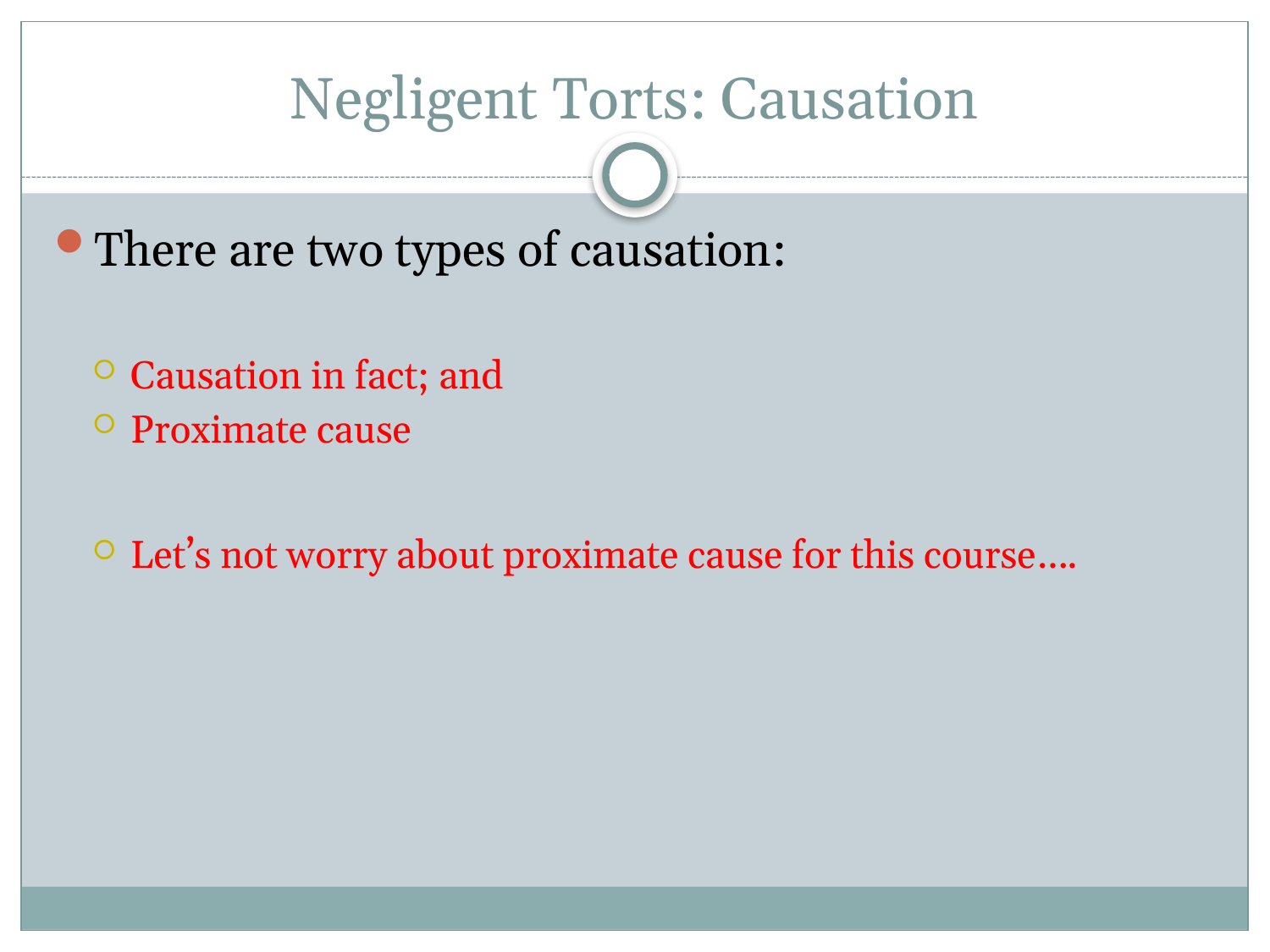

# Negligent Torts: Causation
There are two types of causation:

Causation in fact; and
Proximate cause

Let’s not worry about proximate cause for this course….